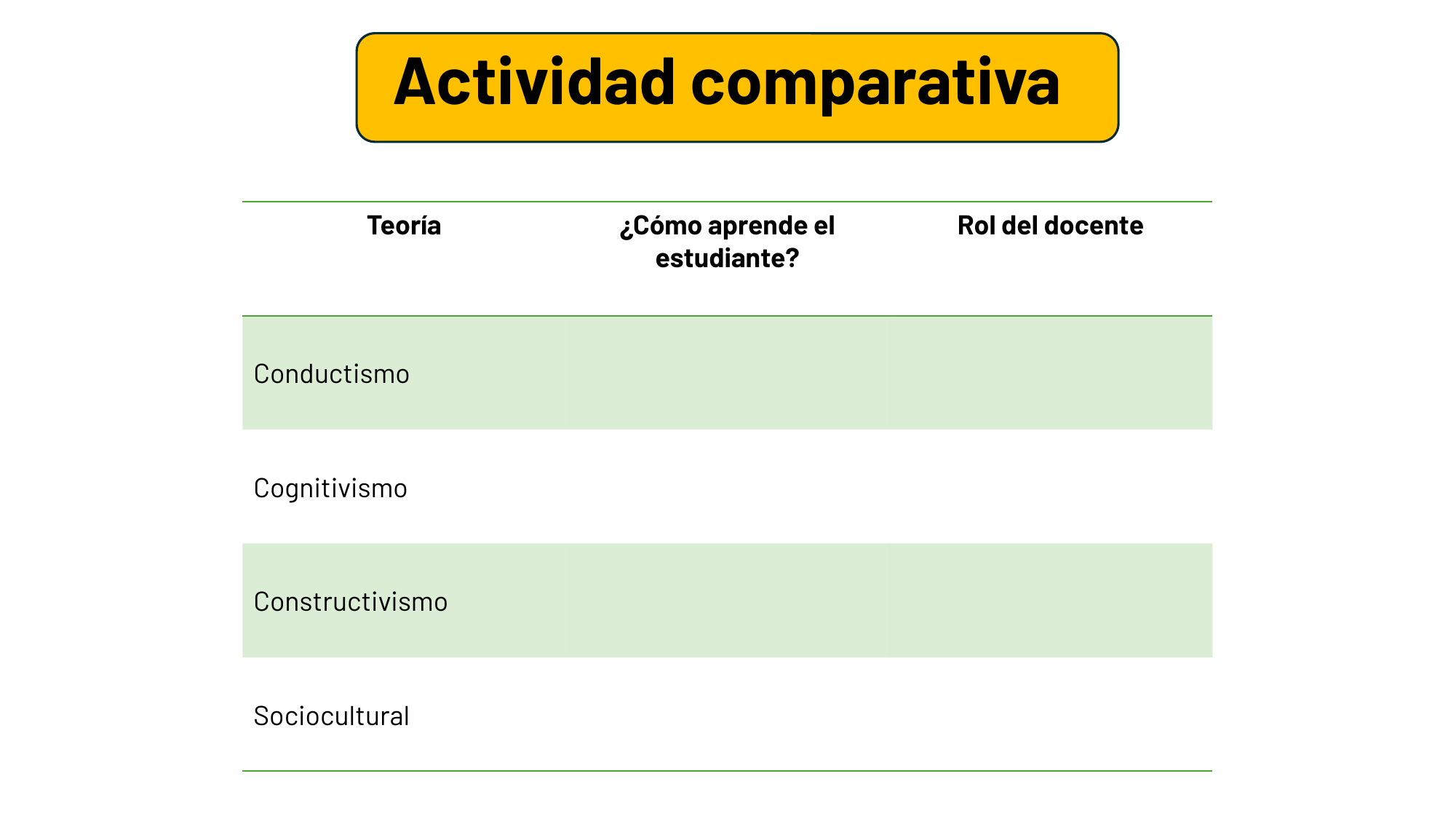

# Actividad comparativa
| Teoría | ¿Cómo aprende el estudiante? | Rol del docente |
| --- | --- | --- |
| Conductismo |  |  |
| Cognitivismo |  |  |
| Constructivismo |  |  |
| Sociocultural |  |  |